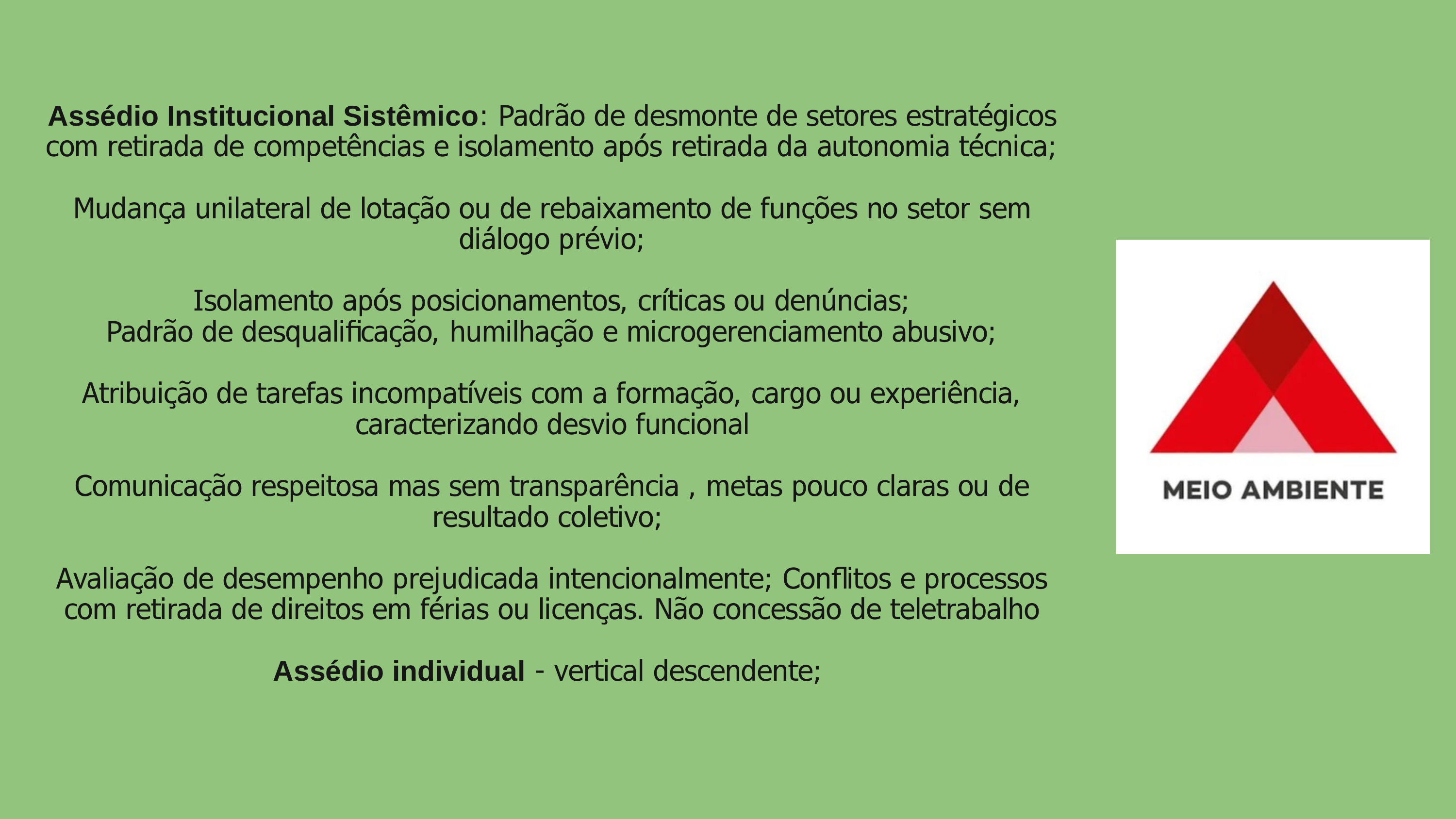

Assédio Institucional Sistêmico: Padrão de desmonte de setores estratégicos com retirada de competências e isolamento após retirada da autonomia técnica;

Mudança unilateral de lotação ou de rebaixamento de funções no setor sem diálogo prévio;

Isolamento após posicionamentos, críticas ou denúncias;
Padrão de desqualificação, humilhação e microgerenciamento abusivo;

Atribuição de tarefas incompatíveis com a formação, cargo ou experiência, caracterizando desvio funcional

Comunicação respeitosa mas sem transparência , metas pouco claras ou de resultado coletivo;

Avaliação de desempenho prejudicada intencionalmente; Conflitos e processos com retirada de direitos em férias ou licenças. Não concessão de teletrabalho

Assédio individual - vertical descendente;